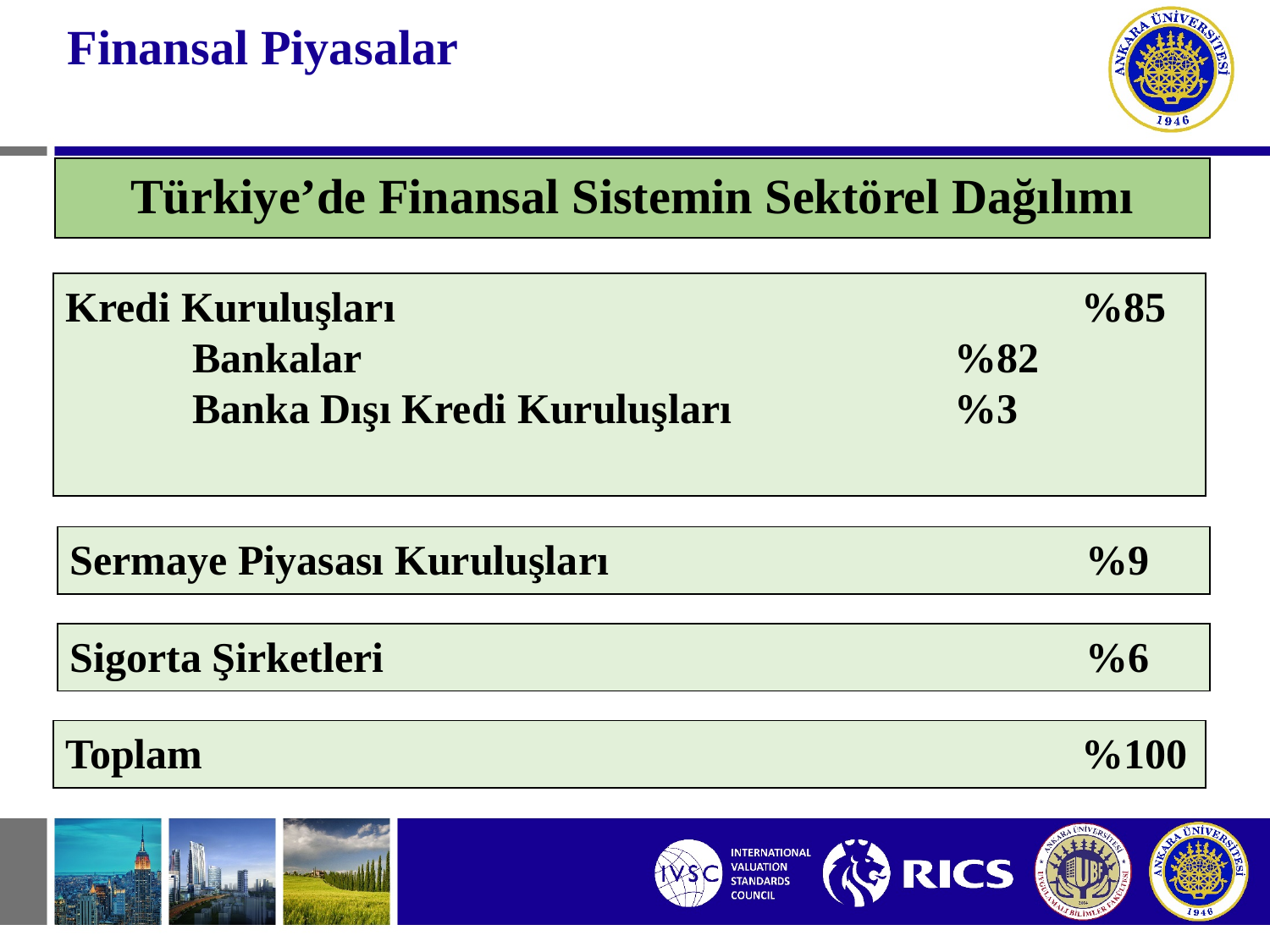

# Finansal Piyasalar
Türkiye’de Finansal Sistemin Sektörel Dağılımı
Kredi Kuruluşları						%85
	Bankalar					%82
	Banka Dışı Kredi Kuruluşları		%3

Sermaye Piyasası Kuruluşları				%9

Sigorta Şirketleri						%6

Toplam							%100